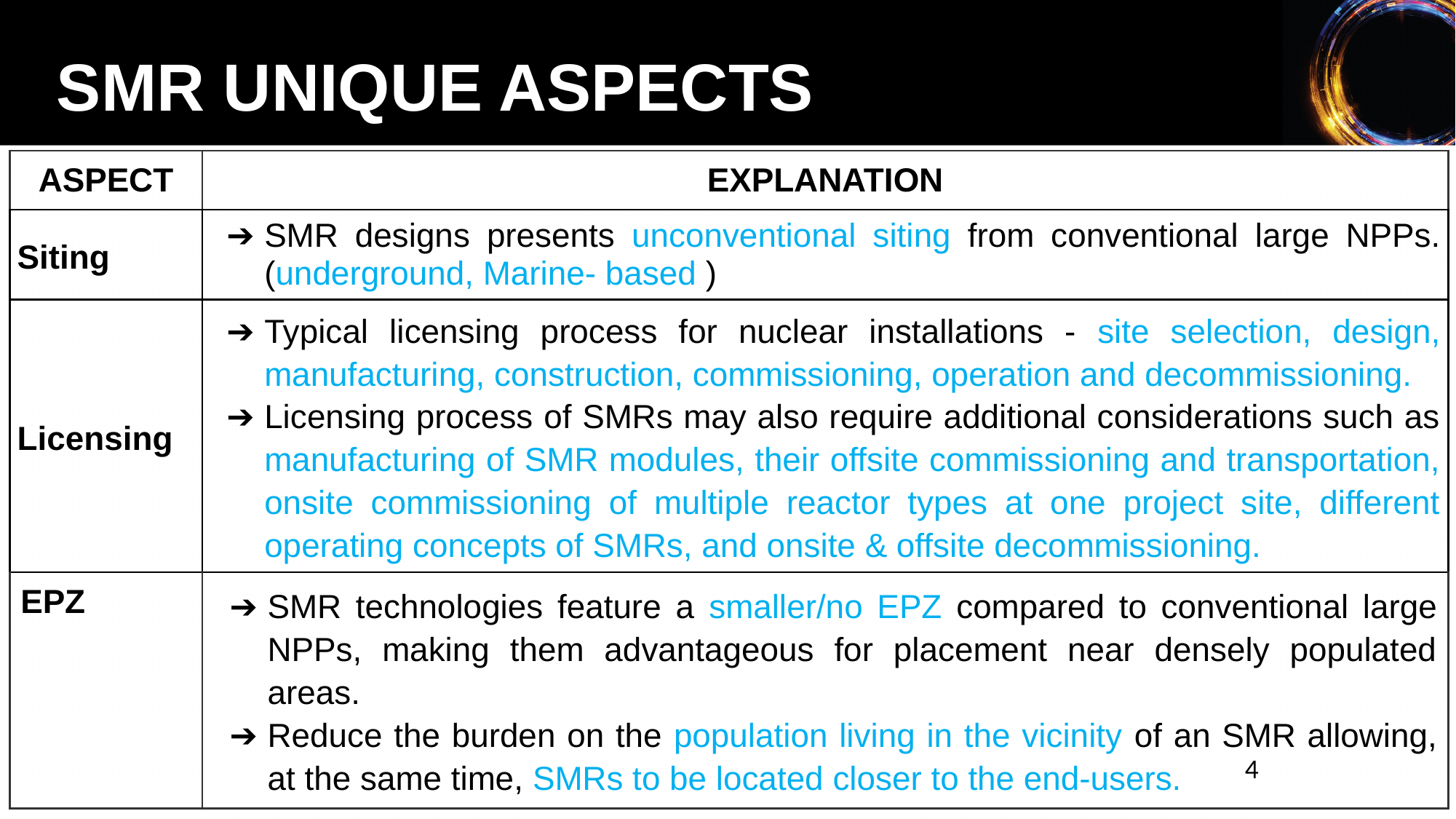

SMR UNIQUE ASPECTS
| ASPECT | EXPLANATION |
| --- | --- |
| Siting | SMR designs presents unconventional siting from conventional large NPPs. (underground, Marine- based ) |
| Licensing | Typical licensing process for nuclear installations - site selection, design, manufacturing, construction, commissioning, operation and decommissioning. Licensing process of SMRs may also require additional considerations such as manufacturing of SMR modules, their offsite commissioning and transportation, onsite commissioning of multiple reactor types at one project site, different operating concepts of SMRs, and onsite & offsite decommissioning. |
| EPZ | SMR technologies feature a smaller/no EPZ compared to conventional large NPPs, making them advantageous for placement near densely populated areas. Reduce the burden on the population living in the vicinity of an SMR allowing, at the same time, SMRs to be located closer to the end-users. |
4